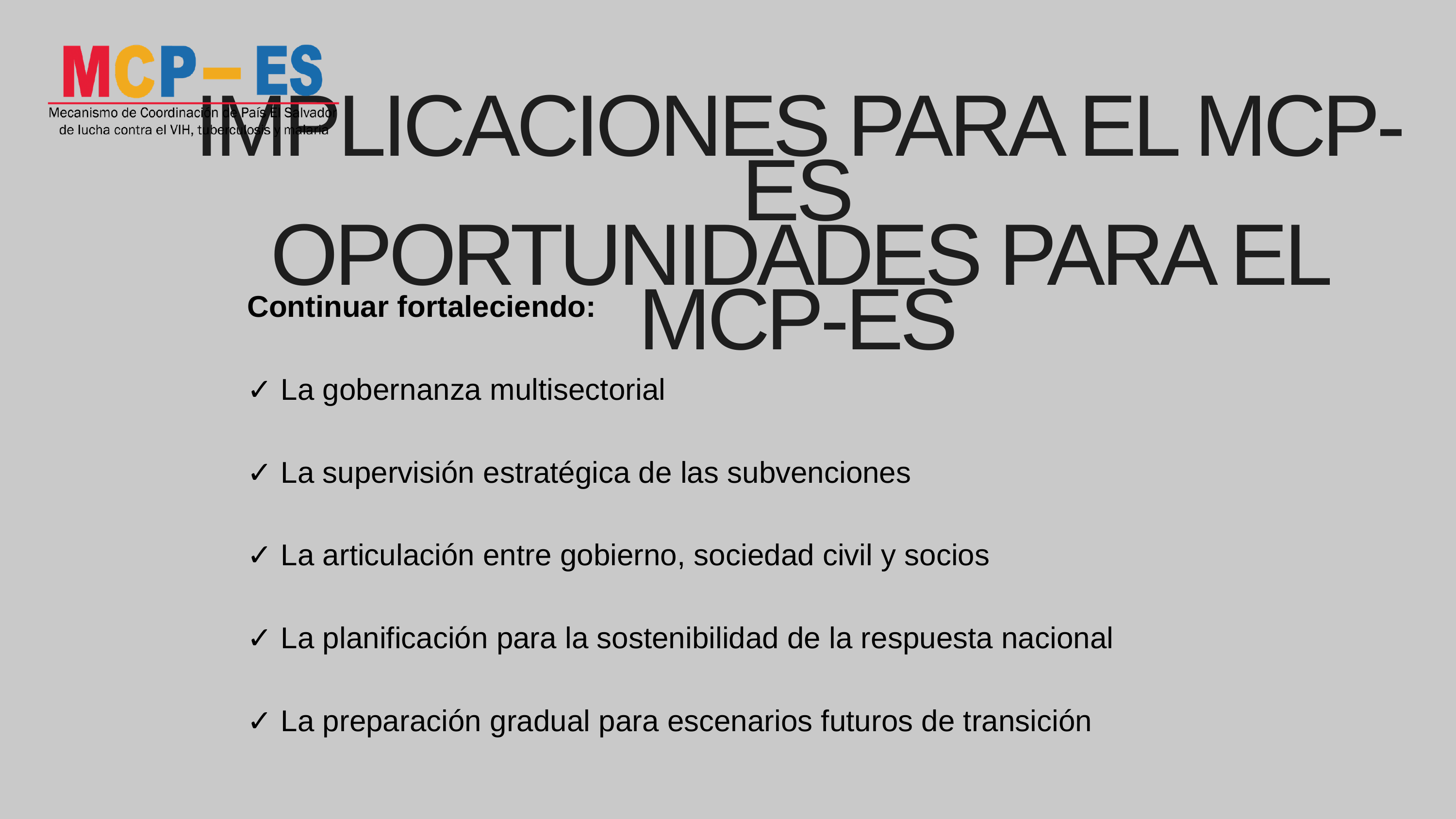

IMPLICACIONES PARA EL MCP-ES
OPORTUNIDADES PARA EL MCP-ES

Continuar fortaleciendo:

✓ La gobernanza multisectorial

✓ La supervisión estratégica de las subvenciones

✓ La articulación entre gobierno, sociedad civil y socios

✓ La planificación para la sostenibilidad de la respuesta nacional

✓ La preparación gradual para escenarios futuros de transición